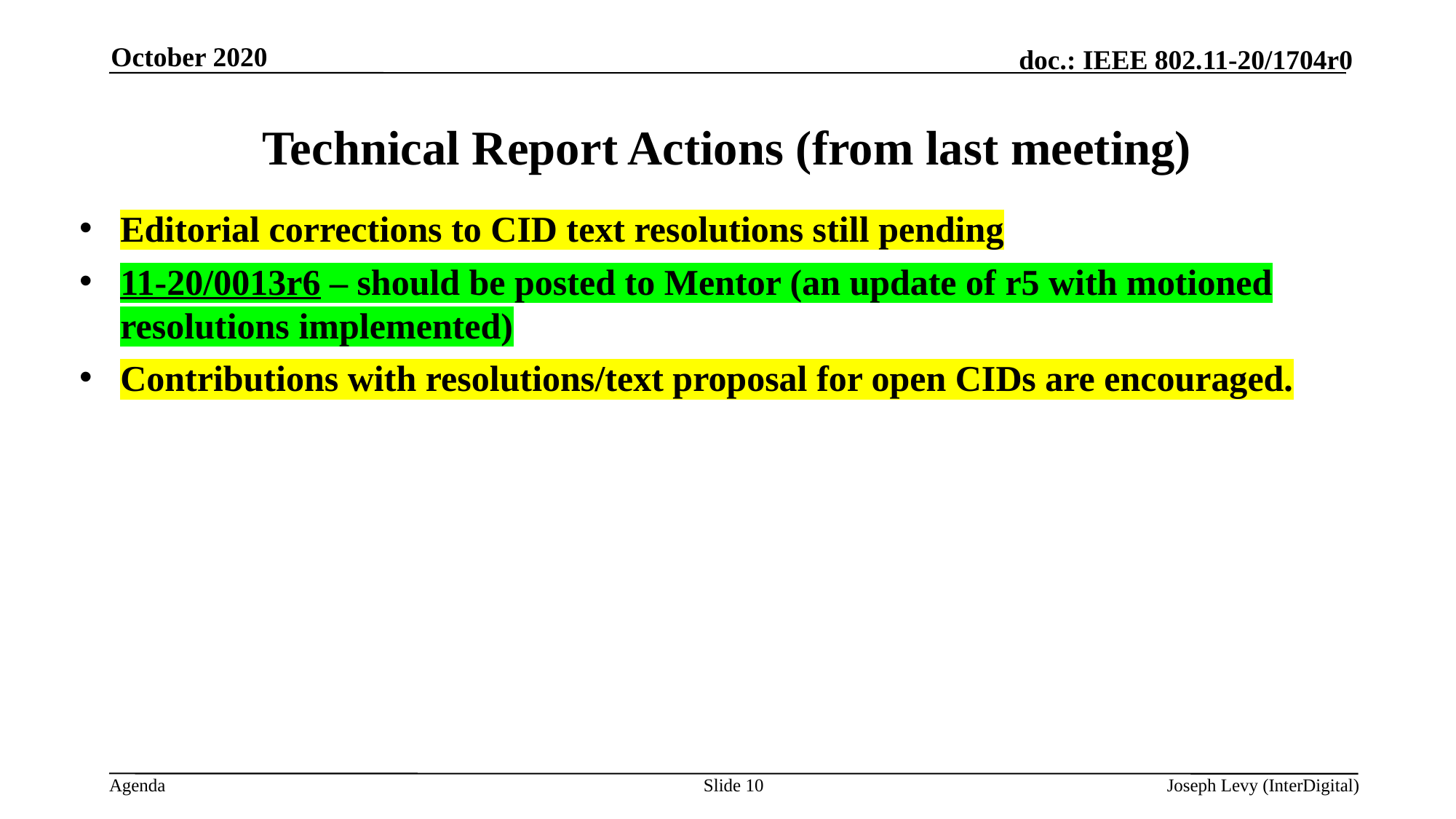

October 2020
# Technical Report Actions (from last meeting)
Editorial corrections to CID text resolutions still pending
11-20/0013r6 – should be posted to Mentor (an update of r5 with motioned resolutions implemented)
Contributions with resolutions/text proposal for open CIDs are encouraged.

Slide 10
Joseph Levy (InterDigital)